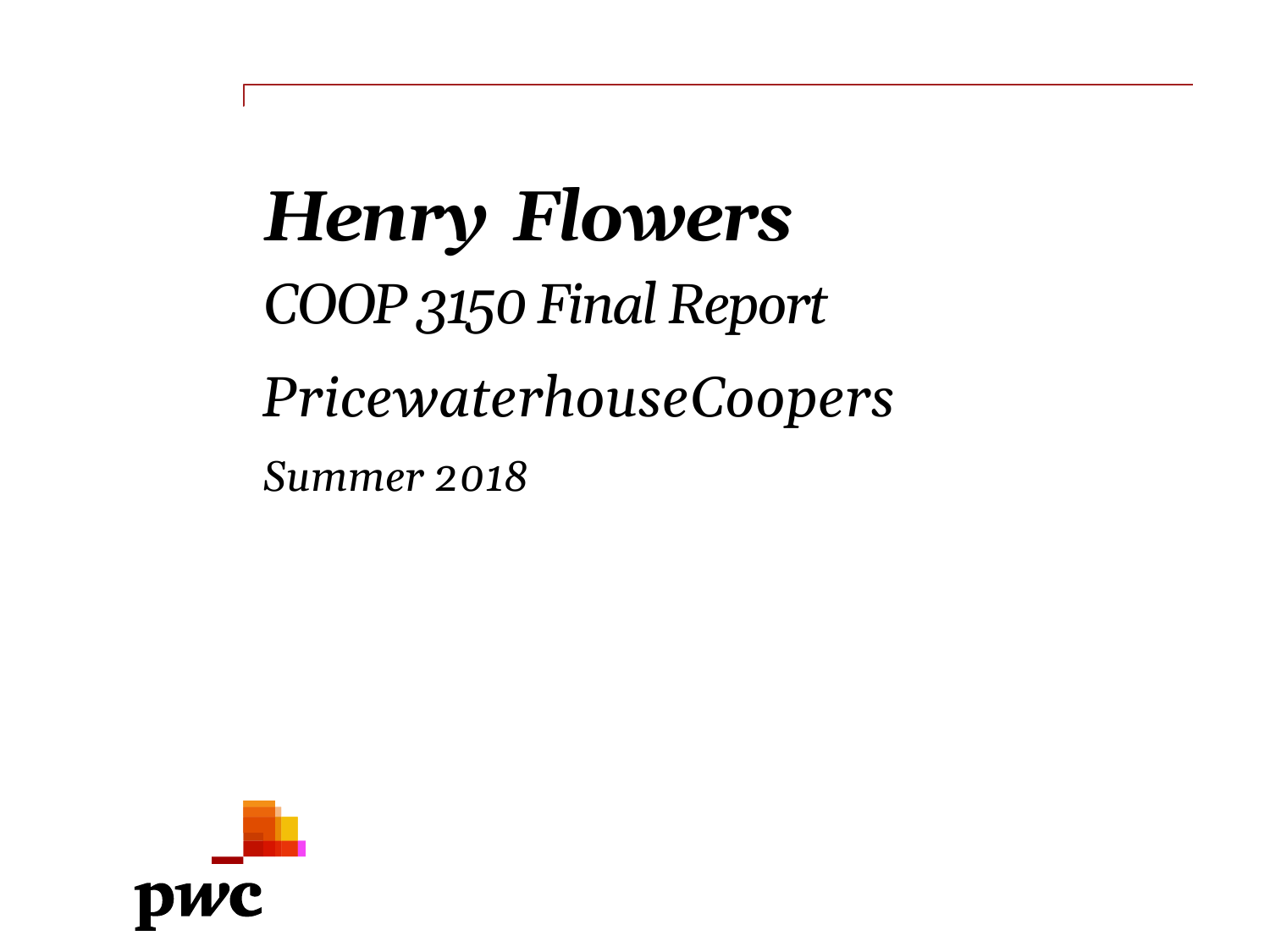

Henry Flowers
# COOP 3150 Final Report
PricewaterhouseCoopers
Summer 2018